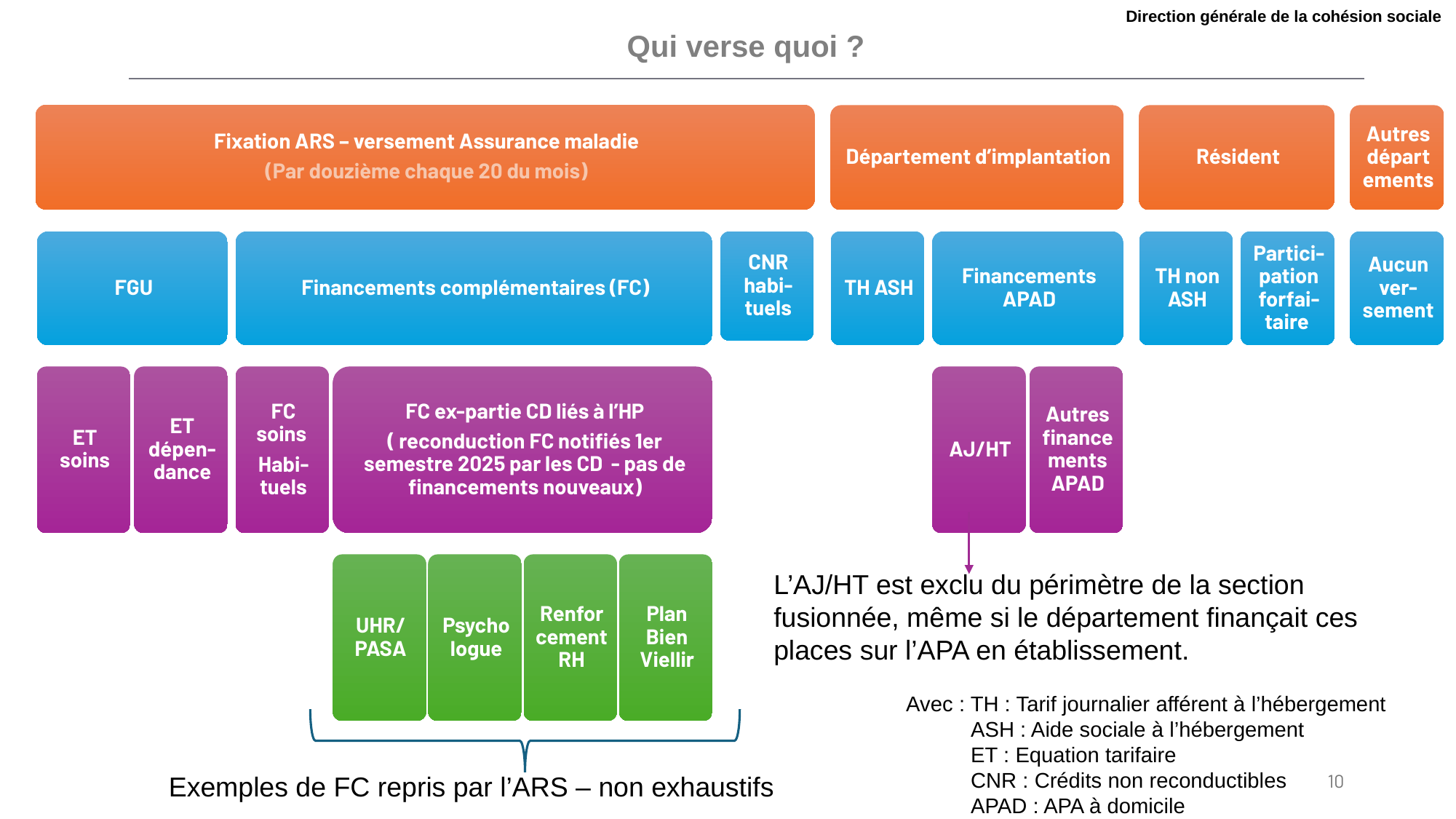

Direction générale de la cohésion sociale
Qui verse quoi ?
Fixation ARS – versement Assurance maladie
(Par douzième chaque 20 du mois)
FGU
ET soins
ET dépen-dance
Financements complémentaires (FC)
FC soins
Habi-tuels
FC ex-partie CD liés à l’HP
( reconduction FC notifiés 1er semestre 2025 par les CD  - pas de financements nouveaux)
UHR/PASA
Psychologue
Renforcement RH
Plan Bien Viellir
CNR habi-tuels
Département d’implantation
TH ASH
Financements APAD
AJ/HT
Autres financements APAD
Résident
TH non ASH
Partici-pation forfai-taire
Autres départements
Aucun ver-sement

L’AJ/HT est exclu du périmètre de la section fusionnée, même si le département finançait ces places sur l’APA en établissement.
Avec : TH : Tarif journalier afférent à l’hébergement
ASH : Aide sociale à l’hébergement
ET : Equation tarifaire
CNR : Crédits non reconductibles
APAD : APA à domicile
10
Exemples de FC repris par l’ARS – non exhaustifs